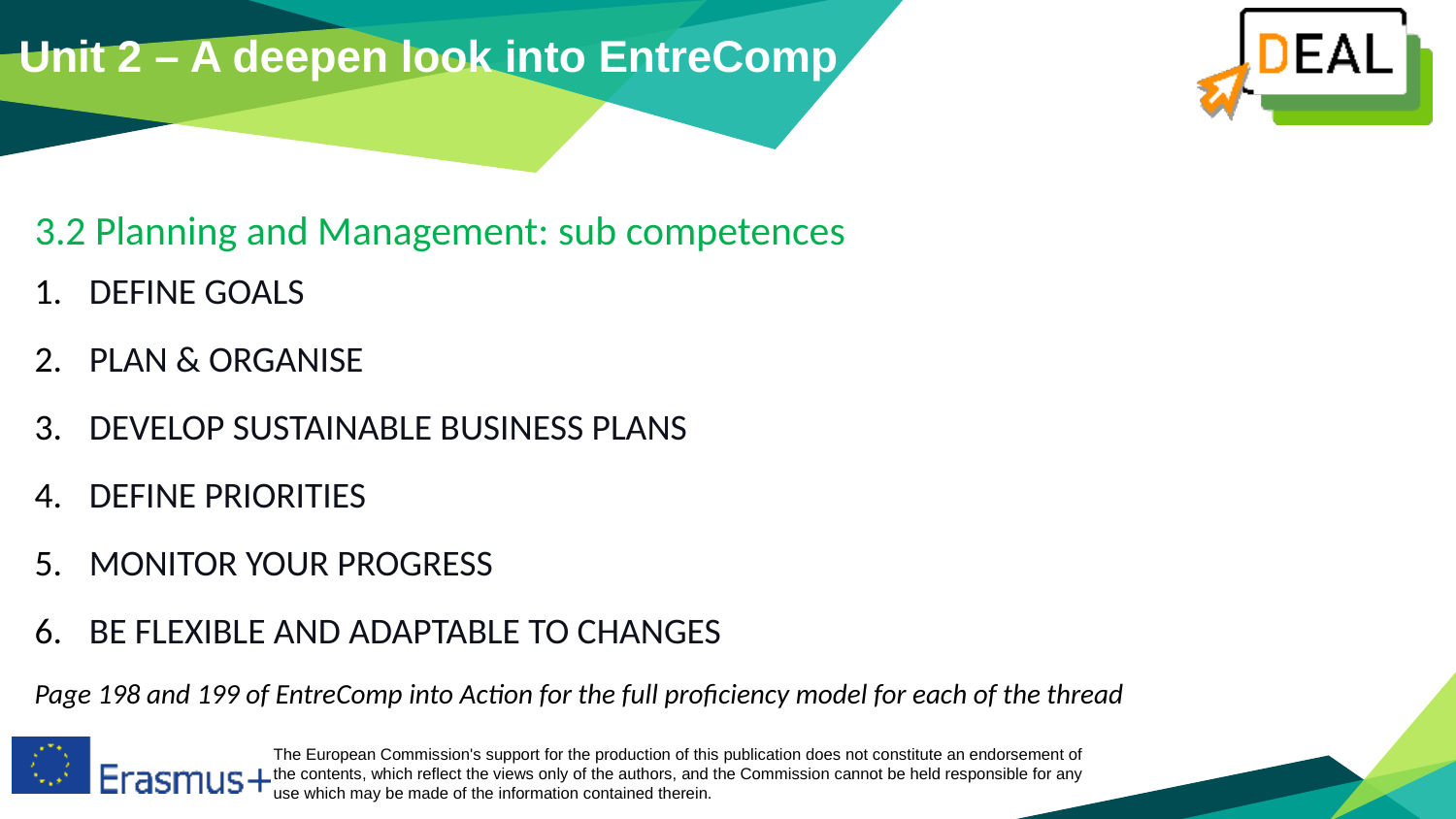

Unit 2 – A deepen look into EntreComp
3.2 Planning and Management: sub competences
DEFINE GOALS

PLAN & ORGANISE

DEVELOP SUSTAINABLE BUSINESS PLANS

DEFINE PRIORITIES

MONITOR YOUR PROGRESS

BE FLEXIBLE AND ADAPTABLE TO CHANGES

Page 198 and 199 of EntreComp into Action for the full proficiency model for each of the thread